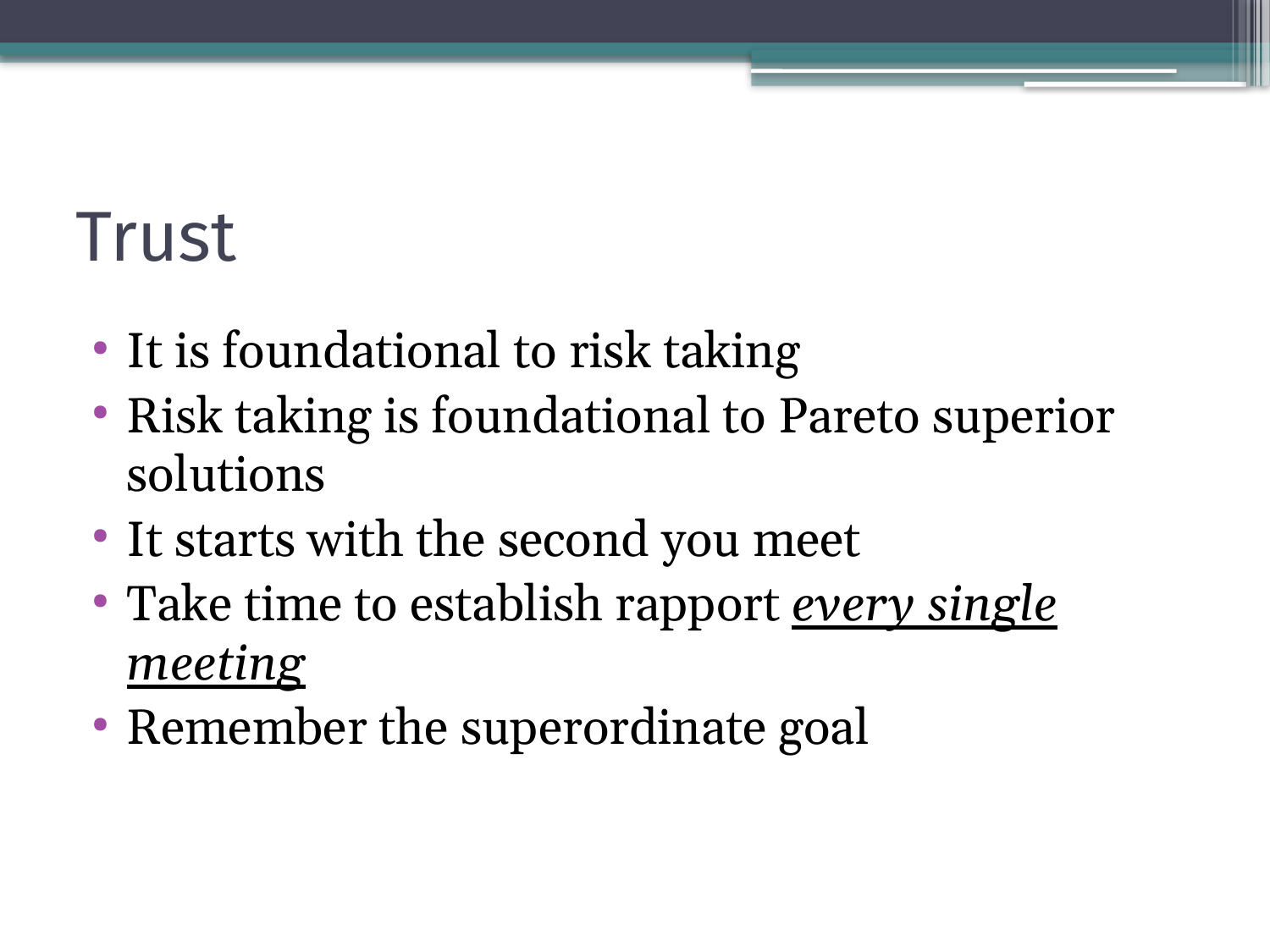

It is foundational to risk taking
Risk taking is foundational to Pareto superior solutions
It starts with the second you meet
Take time to establish rapport every single meeting
Remember the superordinate goal
# Trust